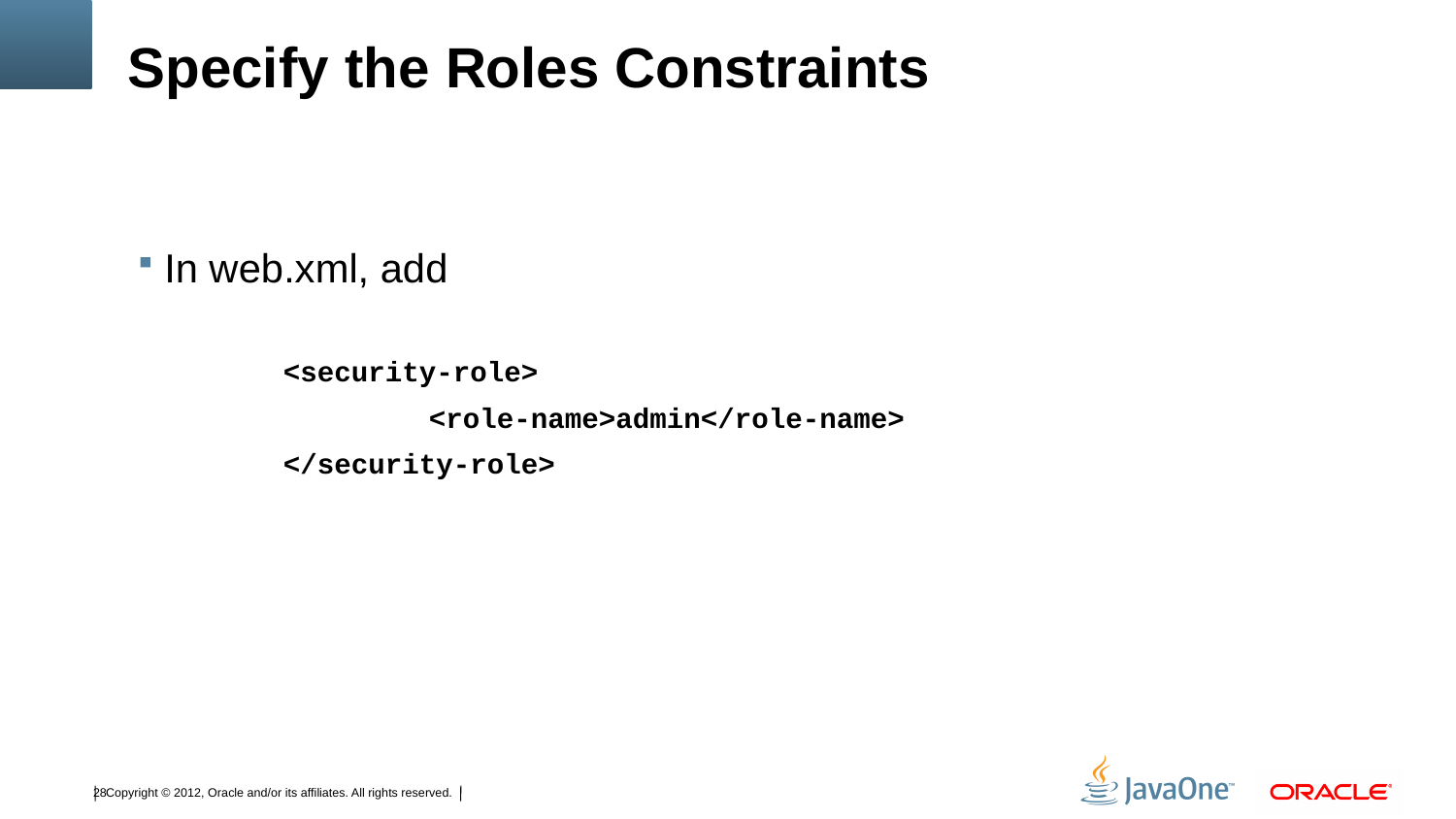

# Specify the Roles Constraints

In web.xml, add

	<security-role>
		<role-name>admin</role-name>
	</security-role>